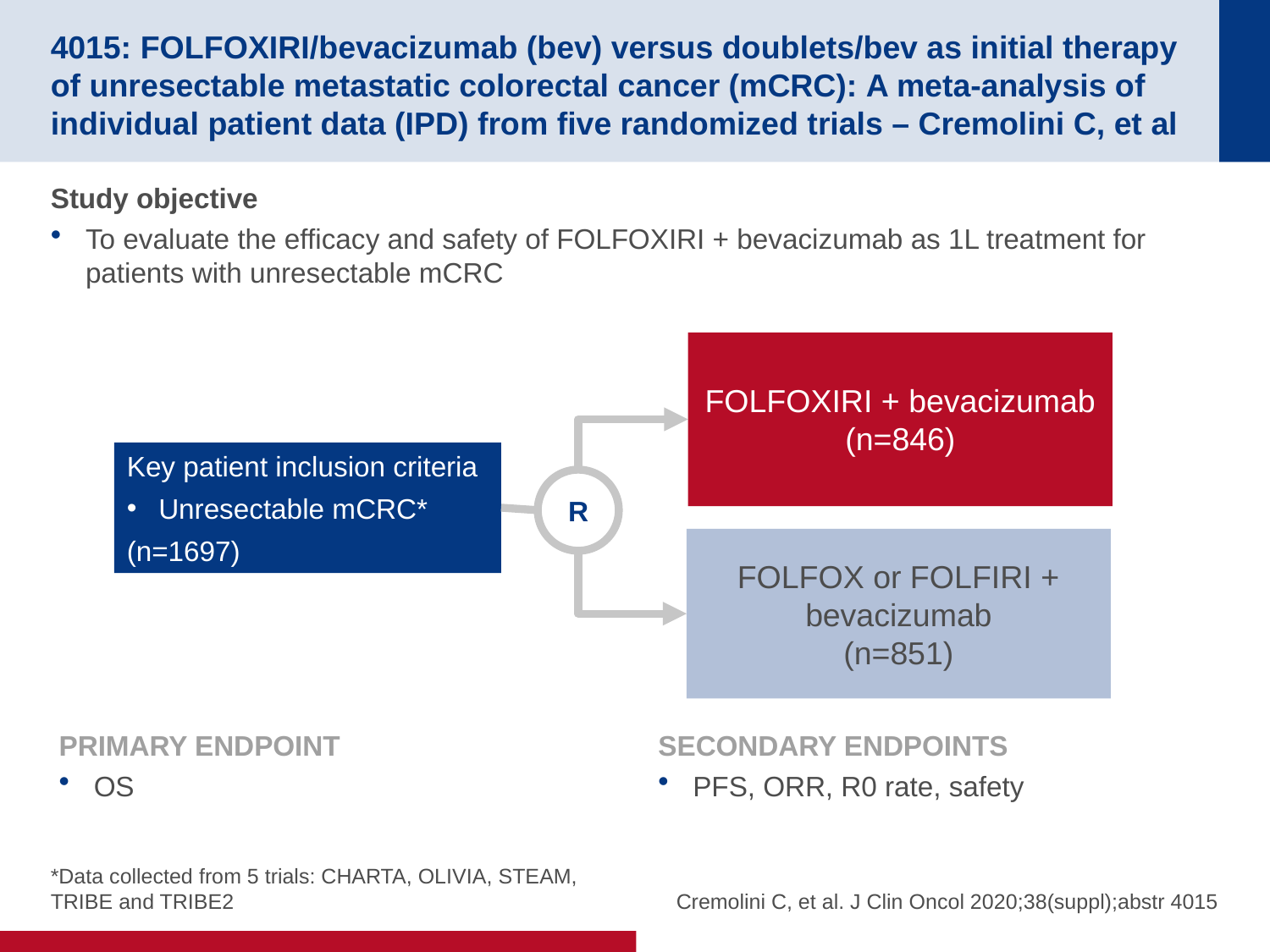

# 4015: FOLFOXIRI/bevacizumab (bev) versus doublets/bev as initial therapy of unresectable metastatic colorectal cancer (mCRC): A meta-analysis of individual patient data (IPD) from five randomized trials – Cremolini C, et al
Study objective
To evaluate the efficacy and safety of FOLFOXIRI + bevacizumab as 1L treatment for patients with unresectable mCRC
FOLFOXIRI + bevacizumab
(n=846)
Key patient inclusion criteria
Unresectable mCRC*
(n=1697)
R
FOLFOX or FOLFIRI + bevacizumab
(n=851)
PRIMARY ENDPOINT
OS
SECONDARY ENDPOINTS
PFS, ORR, R0 rate, safety
*Data collected from 5 trials: CHARTA, OLIVIA, STEAM, TRIBE and TRIBE2
Cremolini C, et al. J Clin Oncol 2020;38(suppl);abstr 4015